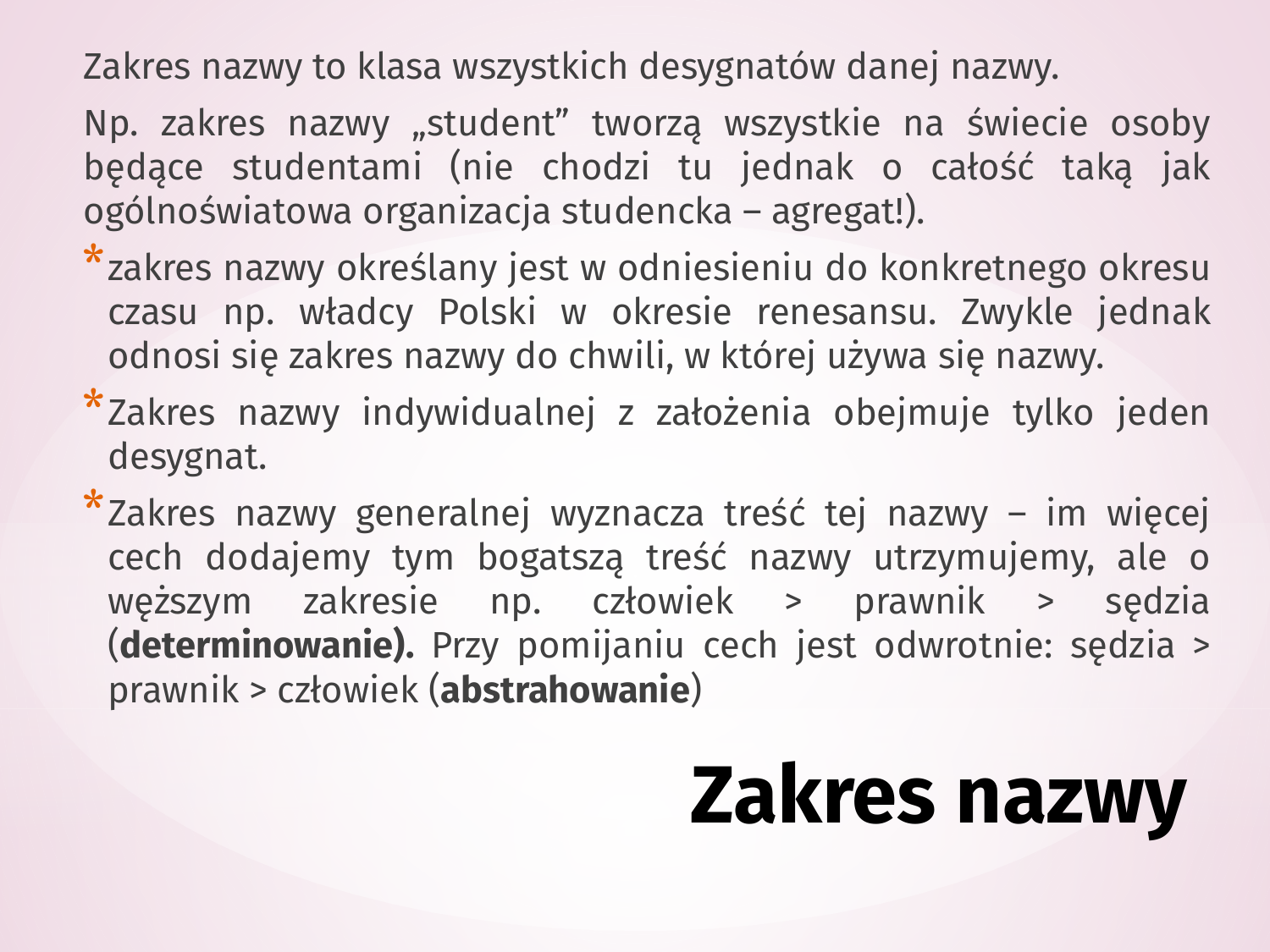

Zakres nazwy to klasa wszystkich desygnatów danej nazwy.
Np. zakres nazwy „student” tworzą wszystkie na świecie osoby będące studentami (nie chodzi tu jednak o całość taką jak ogólnoświatowa organizacja studencka – agregat!).
zakres nazwy określany jest w odniesieniu do konkretnego okresu czasu np. władcy Polski w okresie renesansu. Zwykle jednak odnosi się zakres nazwy do chwili, w której używa się nazwy.
Zakres nazwy indywidualnej z założenia obejmuje tylko jeden desygnat.
Zakres nazwy generalnej wyznacza treść tej nazwy – im więcej cech dodajemy tym bogatszą treść nazwy utrzymujemy, ale o węższym zakresie np. człowiek > prawnik > sędzia (determinowanie). Przy pomijaniu cech jest odwrotnie: sędzia > prawnik > człowiek (abstrahowanie)
# Zakres nazwy